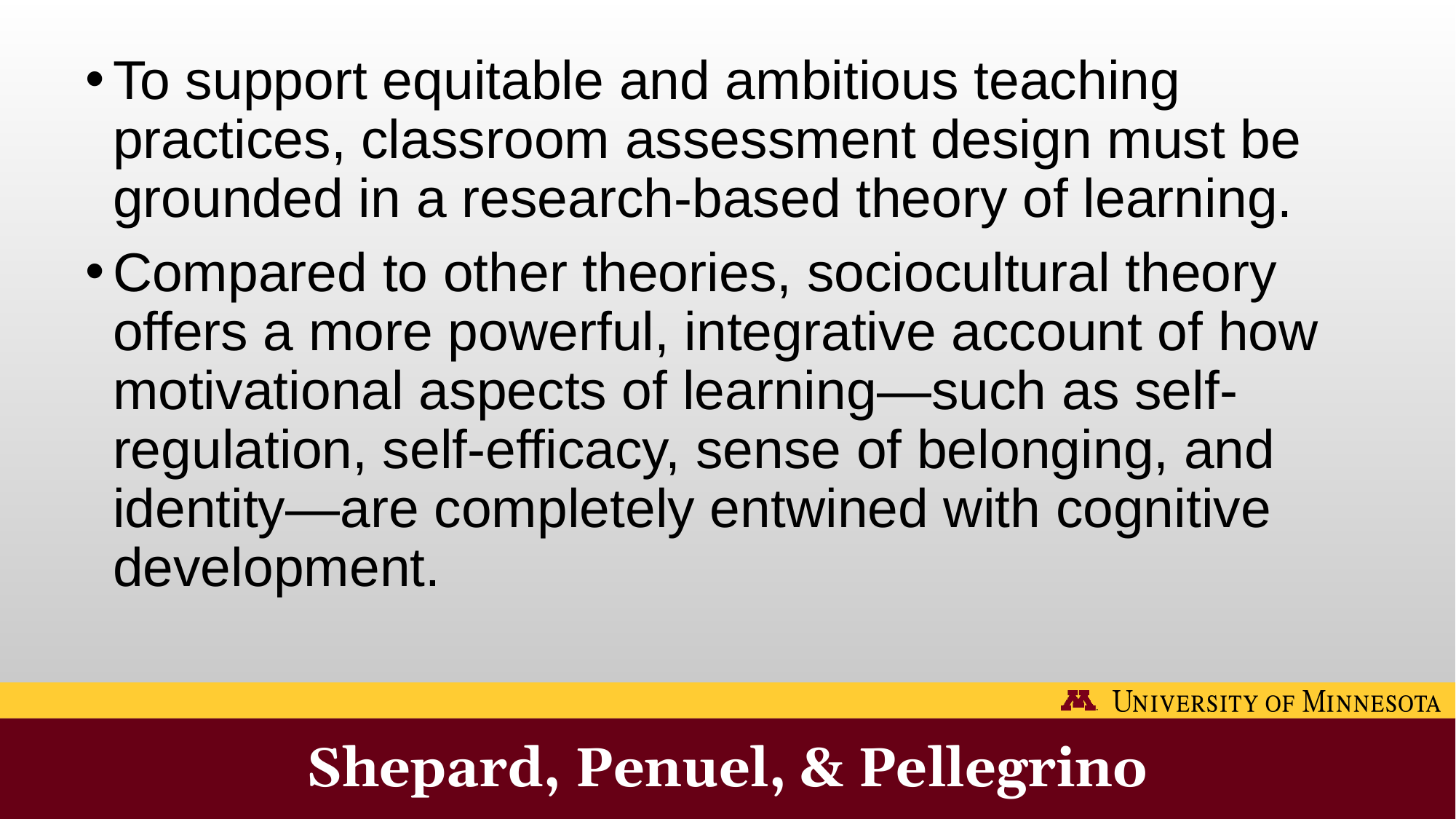

To support equitable and ambitious teaching practices, classroom assessment design must be grounded in a research-based theory of learning.
Compared to other theories, sociocultural theory offers a more powerful, integrative account of how motivational aspects of learning—such as self-regulation, self-efficacy, sense of belonging, and identity—are completely entwined with cognitive development.
# Shepard, Penuel, & Pellegrino